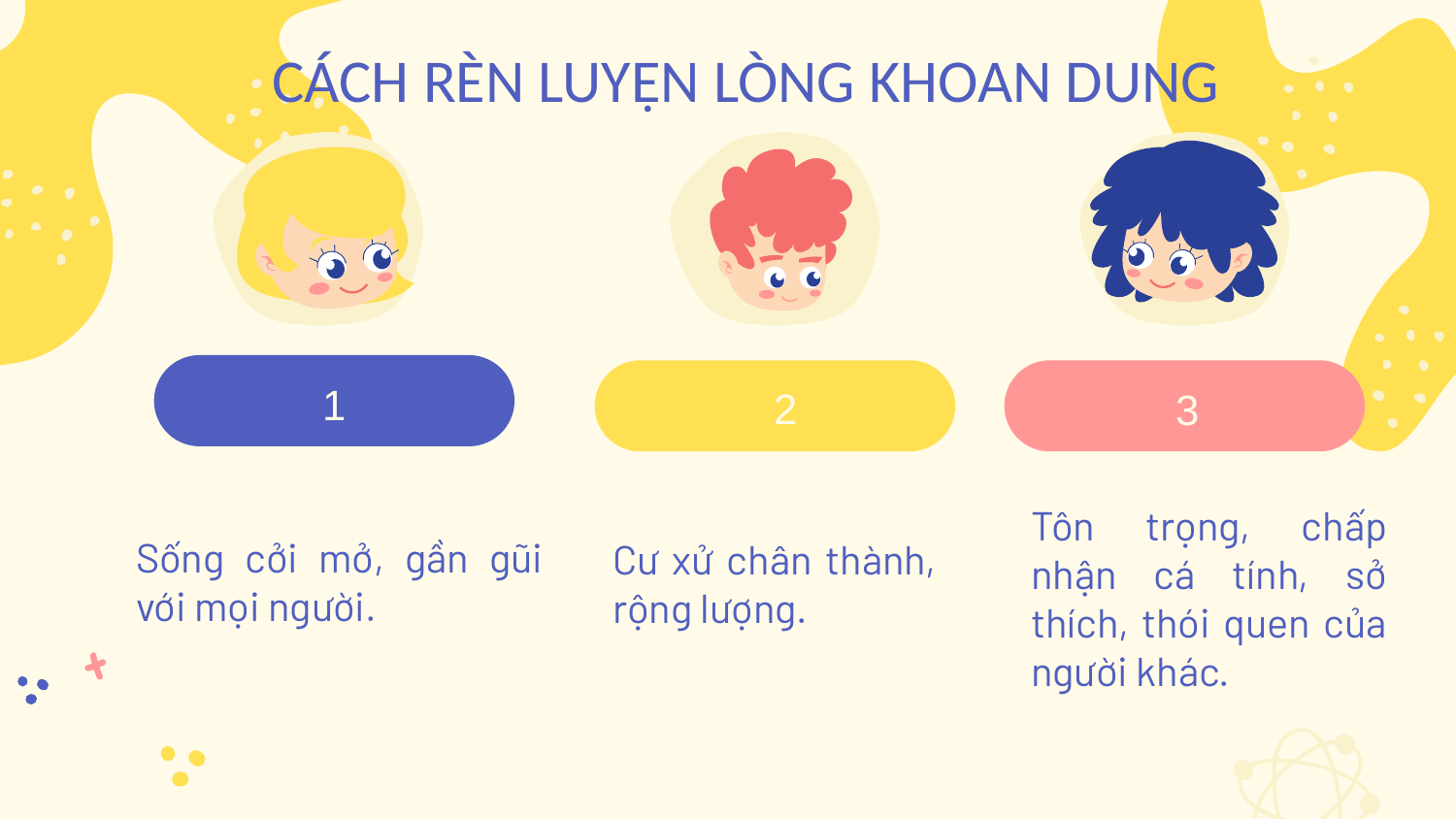

# CÁCH RÈN LUYỆN LÒNG KHOAN DUNG

1
2
3
Cư xử chân thành, rộng lượng.
Tôn trọng, chấp nhận cá tính, sở thích, thói quen của người khác.
Sống cởi mở, gần gũi với mọi người.